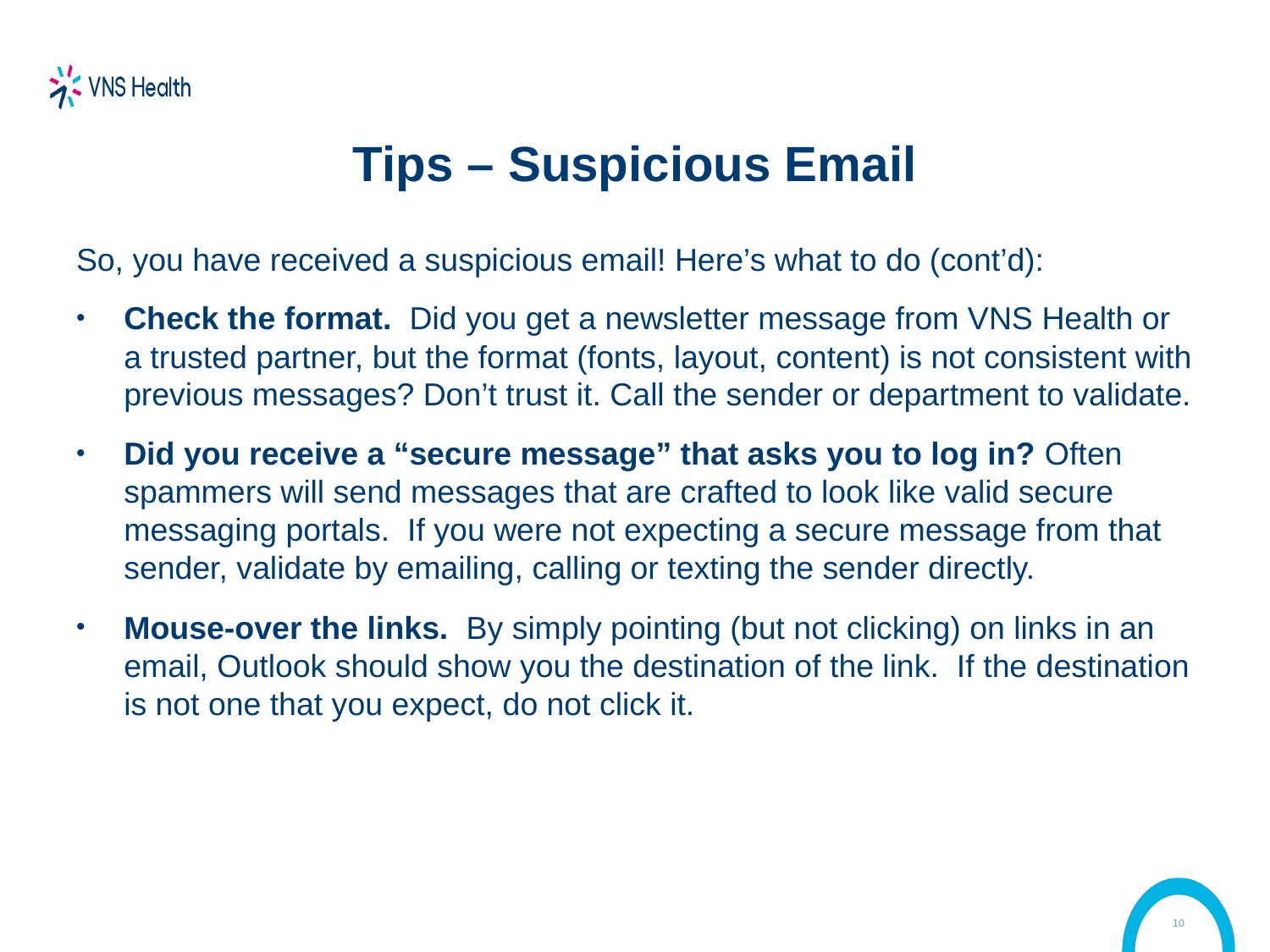

# Tips – Suspicious Email
So, you have received a suspicious email! Here’s what to do (cont’d):
Check the format.  Did you get a newsletter message from VNS Health or a trusted partner, but the format (fonts, layout, content) is not consistent with previous messages? Don’t trust it. Call the sender or department to validate.
Did you receive a “secure message” that asks you to log in? Often spammers will send messages that are crafted to look like valid secure messaging portals.  If you were not expecting a secure message from that sender, validate by emailing, calling or texting the sender directly.
Mouse-over the links.  By simply pointing (but not clicking) on links in an email, Outlook should show you the destination of the link.  If the destination is not one that you expect, do not click it.
10